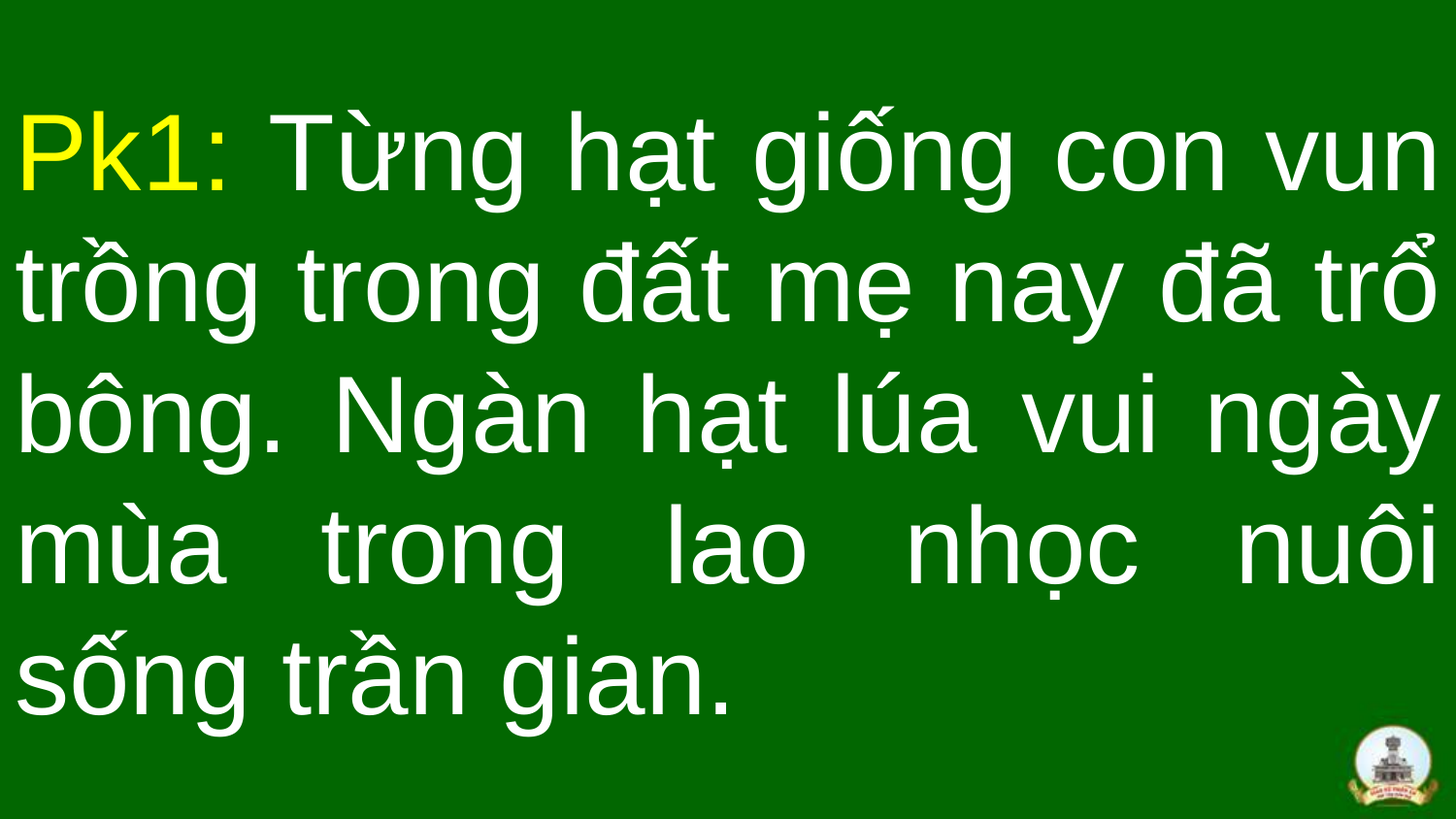

# Pk1: Từng hạt giống con vun trồng trong đất mẹ nay đã trổ bông. Ngàn hạt lúa vui ngày mùa trong lao nhọc nuôi sống trần gian.